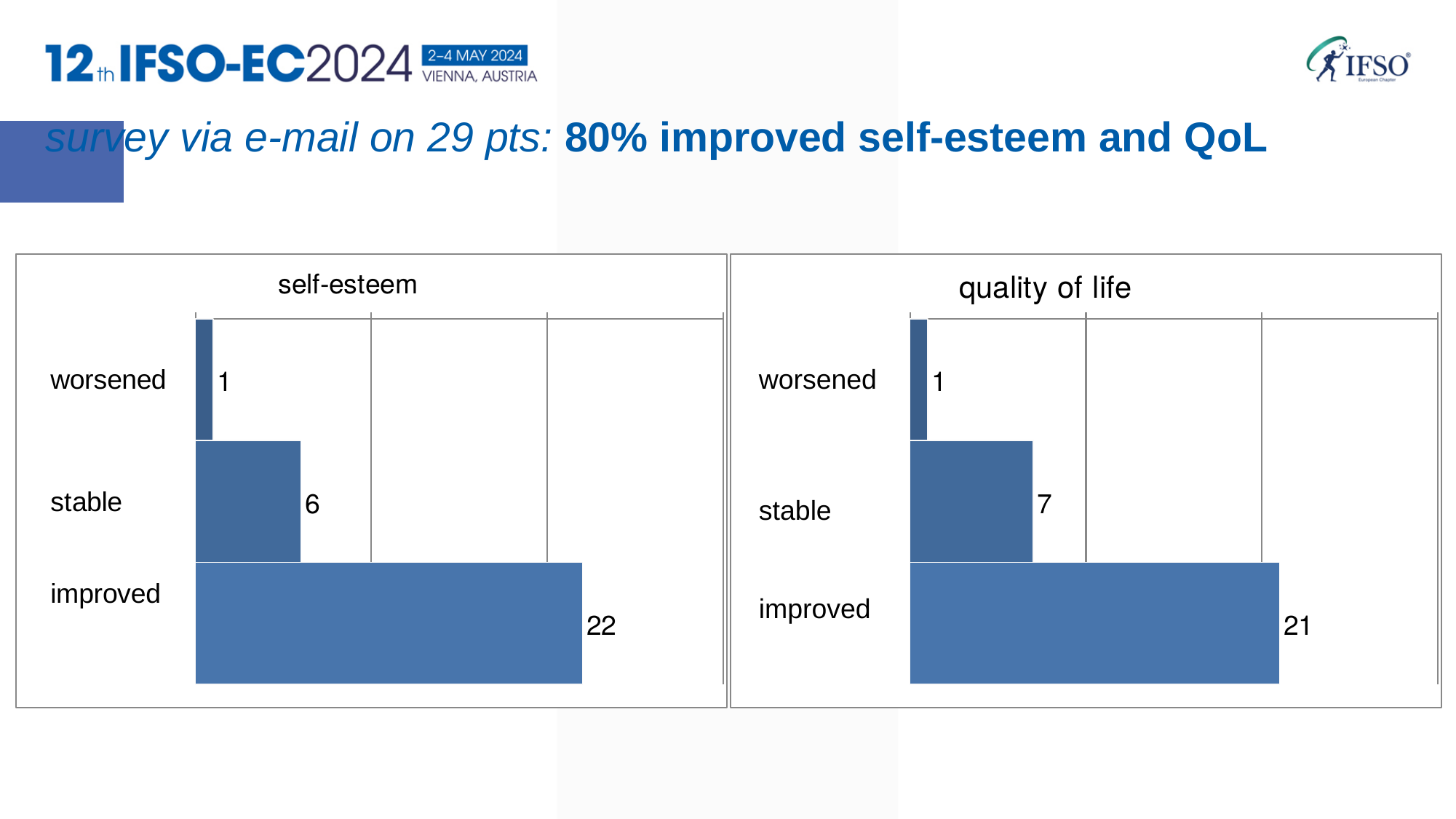

survey via e-mail on 29 pts: 80% improved self-esteem and QoL

### Chart: self-esteem

| Category |  |
|---|---|
| Peggiorata | 1.0 |
| Invariata | 6.0 |
| Migliorata | 22.0 |

### Chart: quality of life

| Category |  |
|---|---|
| Peggiorata | 1.0 |
| Invariata | 7.0 |
| Migliorata | 21.0 |
worsened

stable

improved
Didascalia